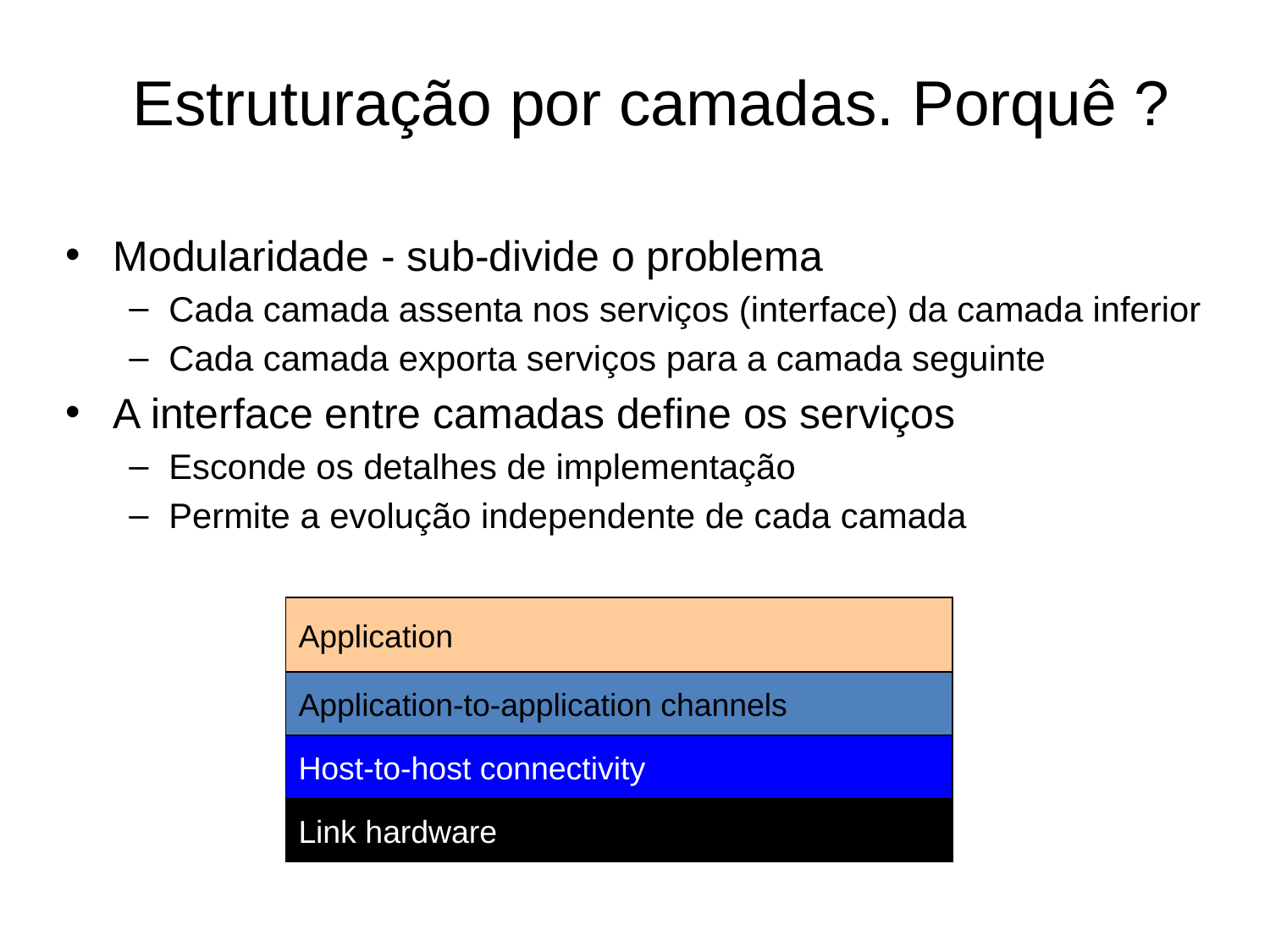

# Estruturação por camadas. Porquê ?
Modularidade - sub-divide o problema
Cada camada assenta nos serviços (interface) da camada inferior
Cada camada exporta serviços para a camada seguinte
A interface entre camadas define os serviços
Esconde os detalhes de implementação
Permite a evolução independente de cada camada
Application
Application-to-application channels
Host-to-host connectivity
Link hardware